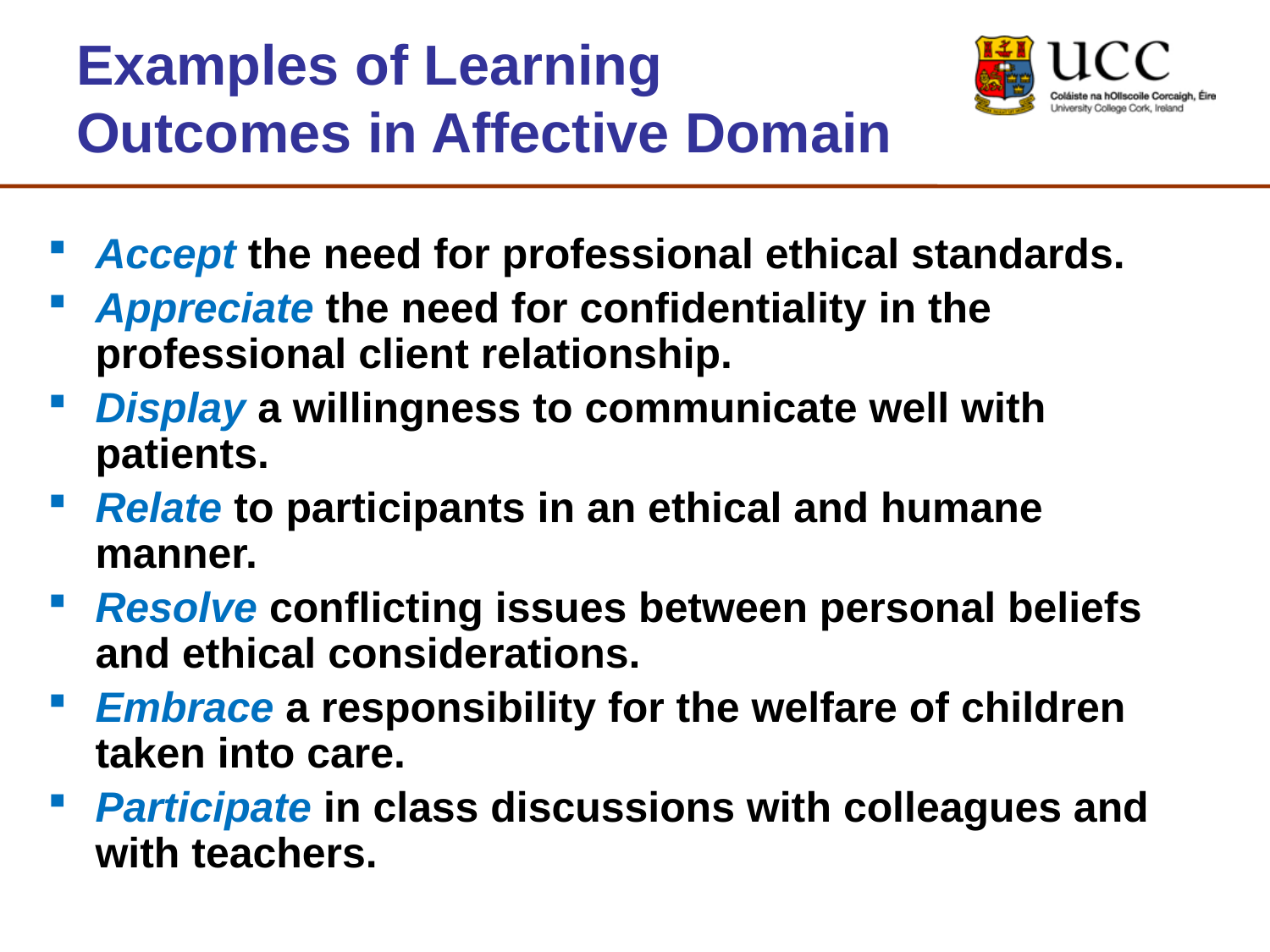

# Examples of Learning Outcomes in Affective Domain
Accept the need for professional ethical standards.
Appreciate the need for confidentiality in the professional client relationship.
Display a willingness to communicate well with patients.
Relate to participants in an ethical and humane manner.
Resolve conflicting issues between personal beliefs and ethical considerations.
Embrace a responsibility for the welfare of children taken into care.
Participate in class discussions with colleagues and with teachers.